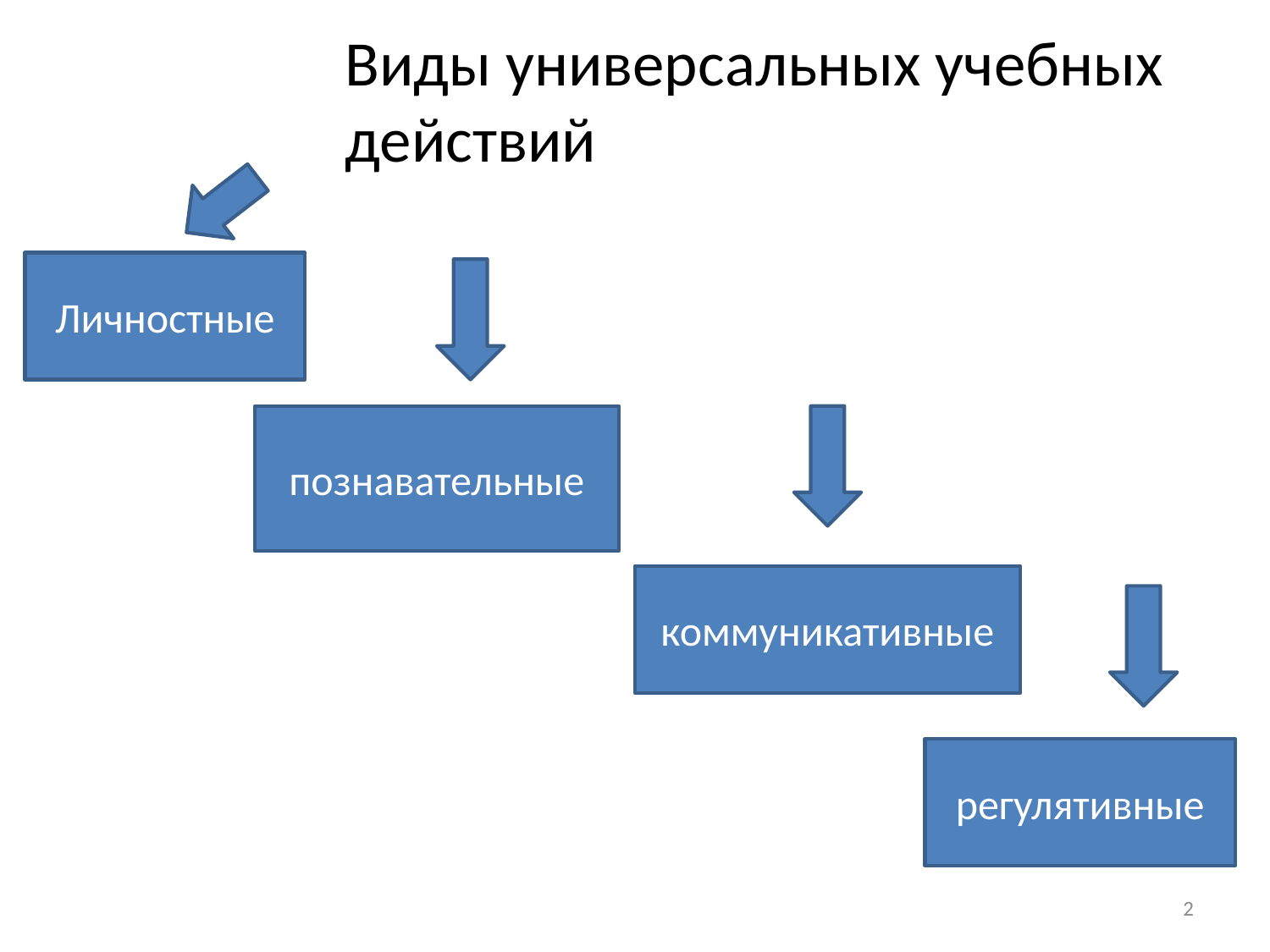

Виды универсальных учебных действий

Личностные

познавательные

коммуникативные

регулятивные
2